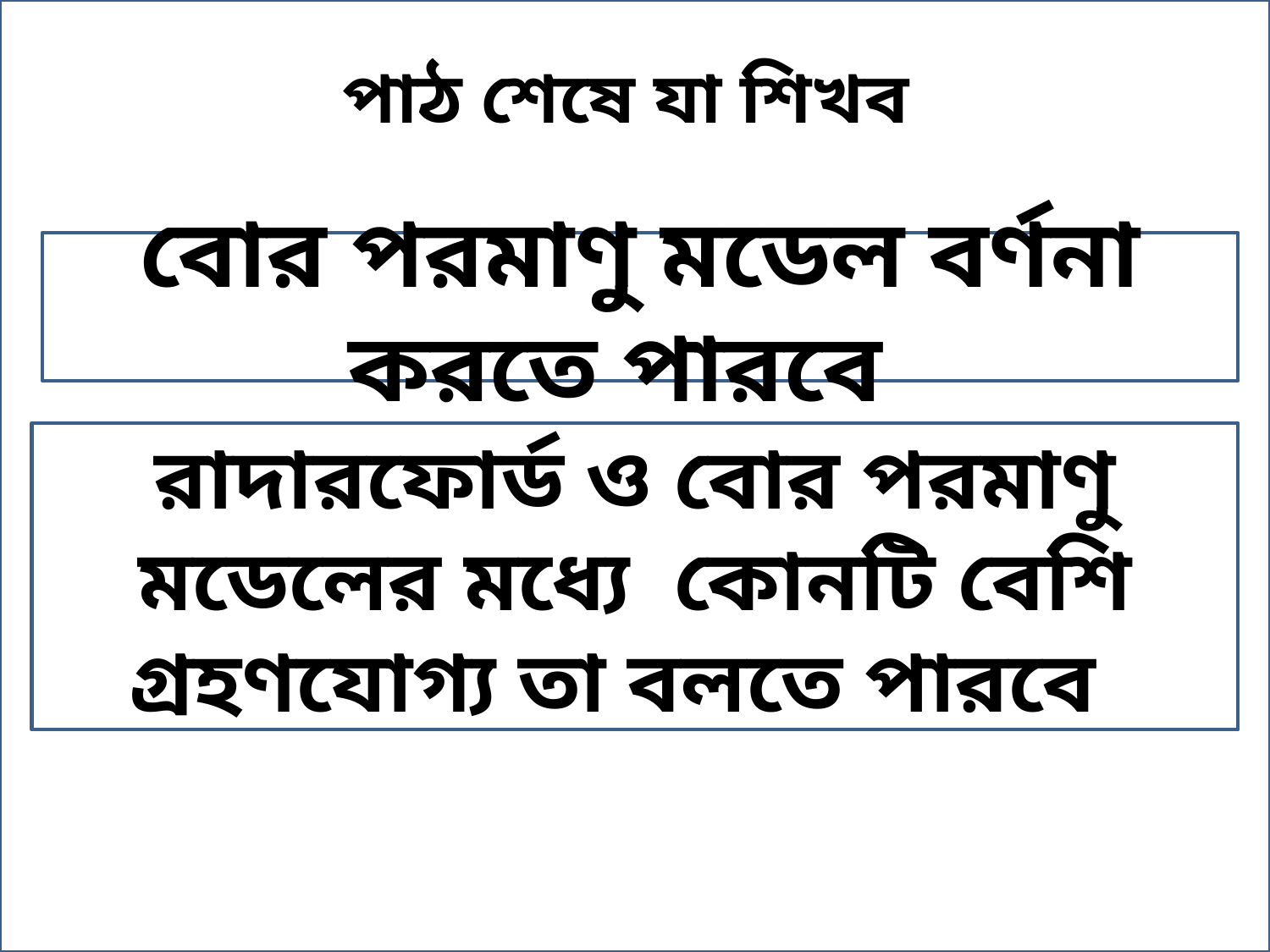

পাঠ শেষে যা শিখব

বোর পরমাণু মডেল বর্ণনা করতে পারবে
রাদারফোর্ড ও বোর পরমাণু মডেলের মধ্যে  কোনটি বেশি গ্রহণযোগ্য তা বলতে পারবে